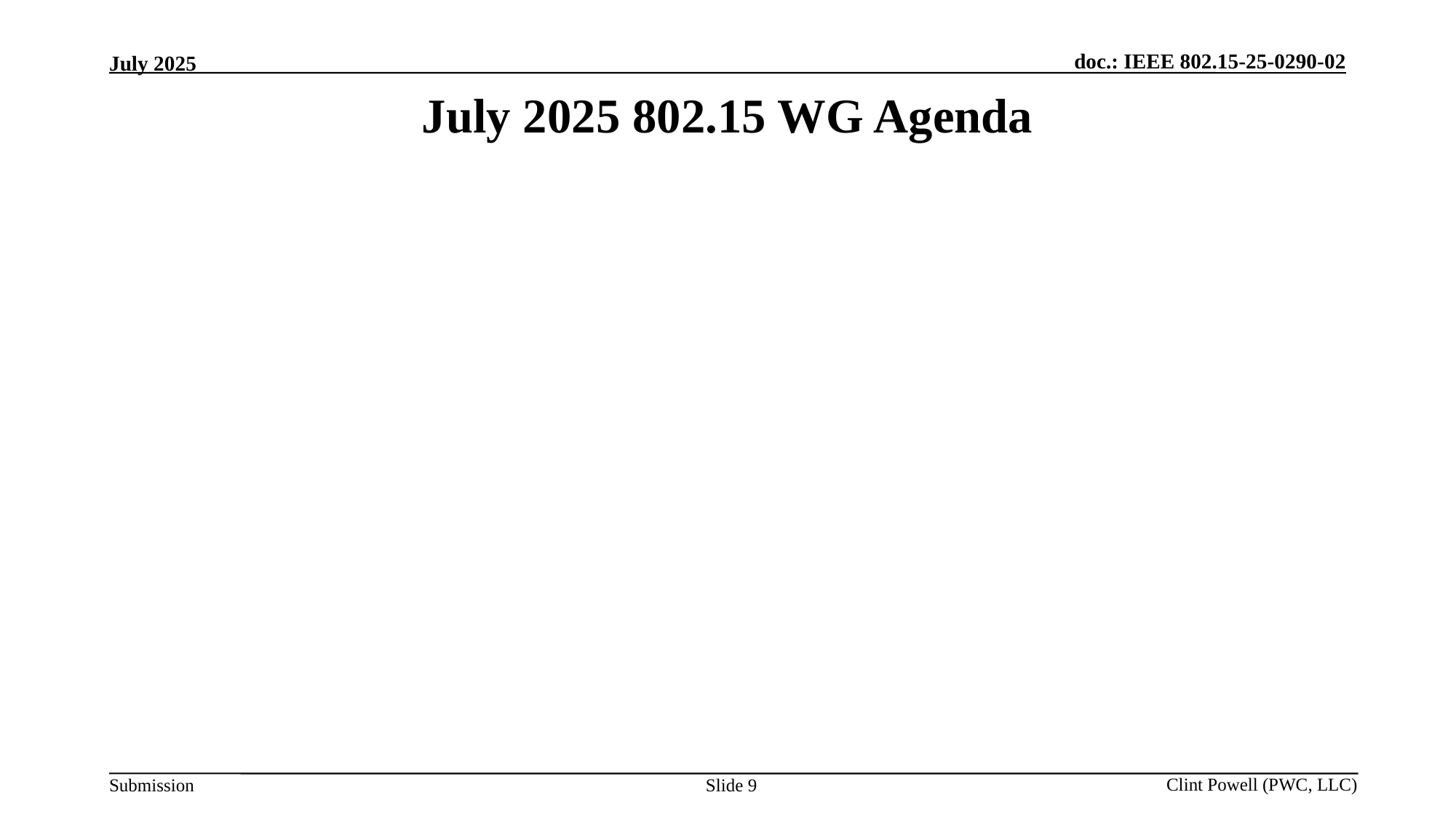

July 2025 802.15 WG Agenda
Slide 9